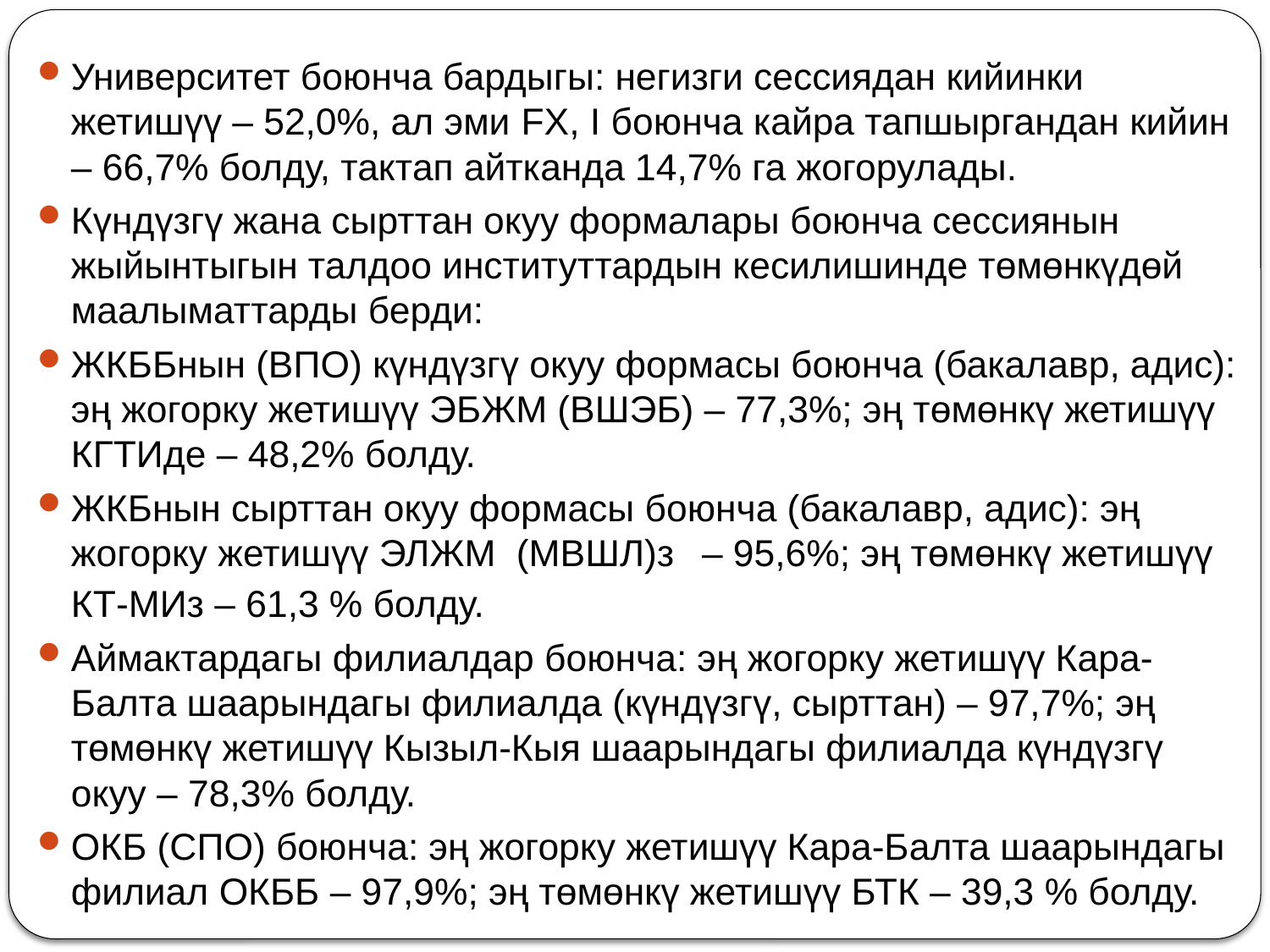

Университет боюнча бардыгы: негизги сессиядан кийинки жетишүү – 52,0%, ал эми FX, I боюнча кайра тапшыргандан кийин – 66,7% болду, тактап айтканда 14,7% га жогорулады.
Күндүзгү жана сырттан окуу формалары боюнча сессиянын жыйынтыгын талдоо институттардын кесилишинде төмөнкүдөй маалыматтарды берди:
ЖКББнын (ВПО) күндүзгү окуу формасы боюнча (бакалавр, адис): эң жогорку жетишүү ЭБЖМ (ВШЭБ) – 77,3%; эң төмөнкү жетишүү КГТИде – 48,2% болду.
ЖКБнын сырттан окуу формасы боюнча (бакалавр, адис): эң жогорку жетишүү ЭЛЖМ  (МВШЛ)з   – 95,6%; эң төмөнкү жетишүү КТ-МИз – 61,3 % болду.
Аймактардагы филиалдар боюнча: эң жогорку жетишүү Кара-Балта шаарындагы филиалда (күндүзгү, сырттан) – 97,7%; эң төмөнкү жетишүү Кызыл-Кыя шаарындагы филиалда күндүзгү окуу – 78,3% болду.
ОКБ (СПО) боюнча: эң жогорку жетишүү Кара-Балта шаарындагы филиал ОКББ – 97,9%; эң төмөнкү жетишүү БТК – 39,3 % болду.